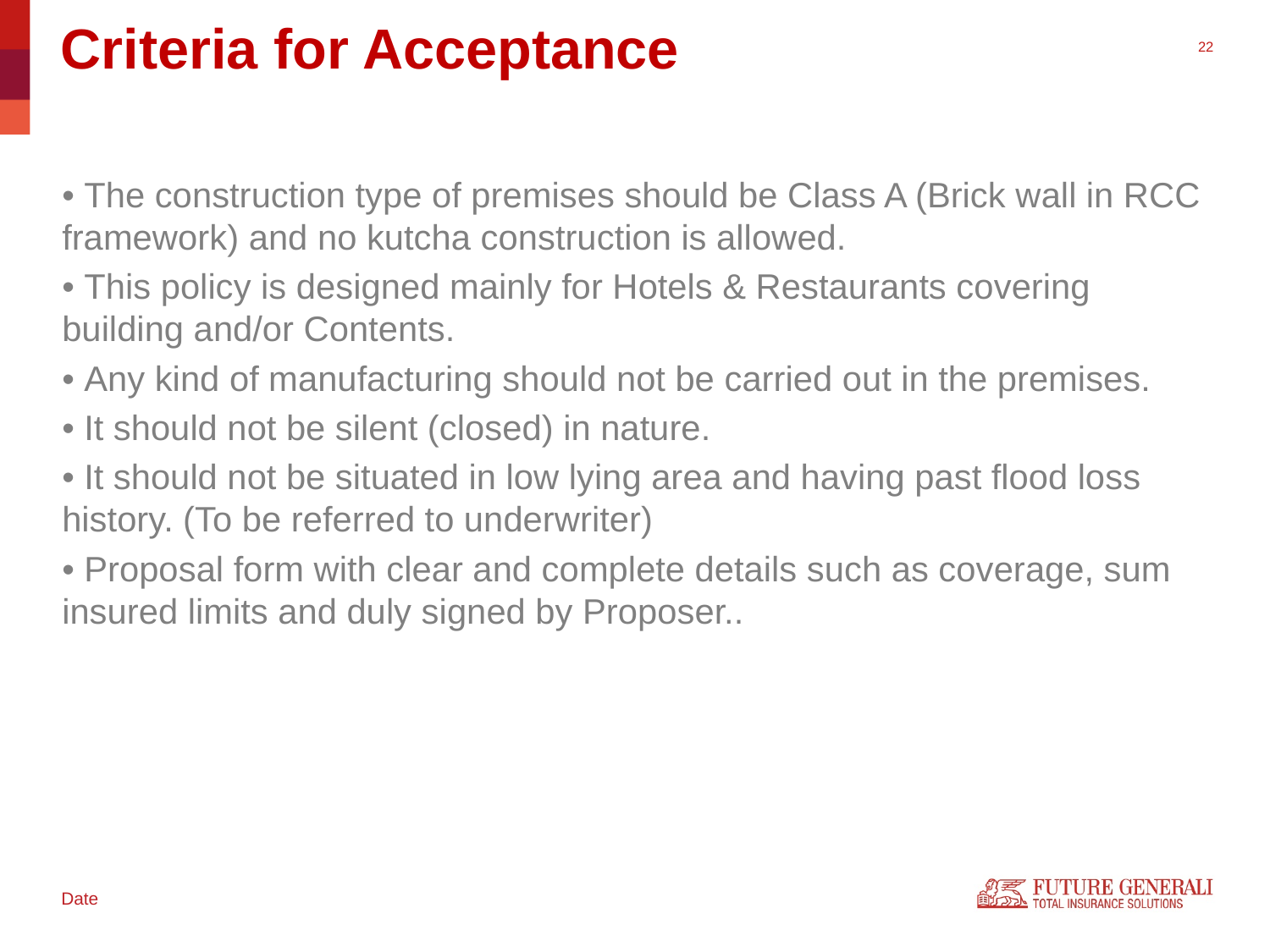

Criteria for Acceptance
• The construction type of premises should be Class A (Brick wall in RCC framework) and no kutcha construction is allowed.
• This policy is designed mainly for Hotels & Restaurants covering building and/or Contents.
• Any kind of manufacturing should not be carried out in the premises.
• It should not be silent (closed) in nature.
• It should not be situated in low lying area and having past flood loss history. (To be referred to underwriter)
• Proposal form with clear and complete details such as coverage, sum insured limits and duly signed by Proposer..